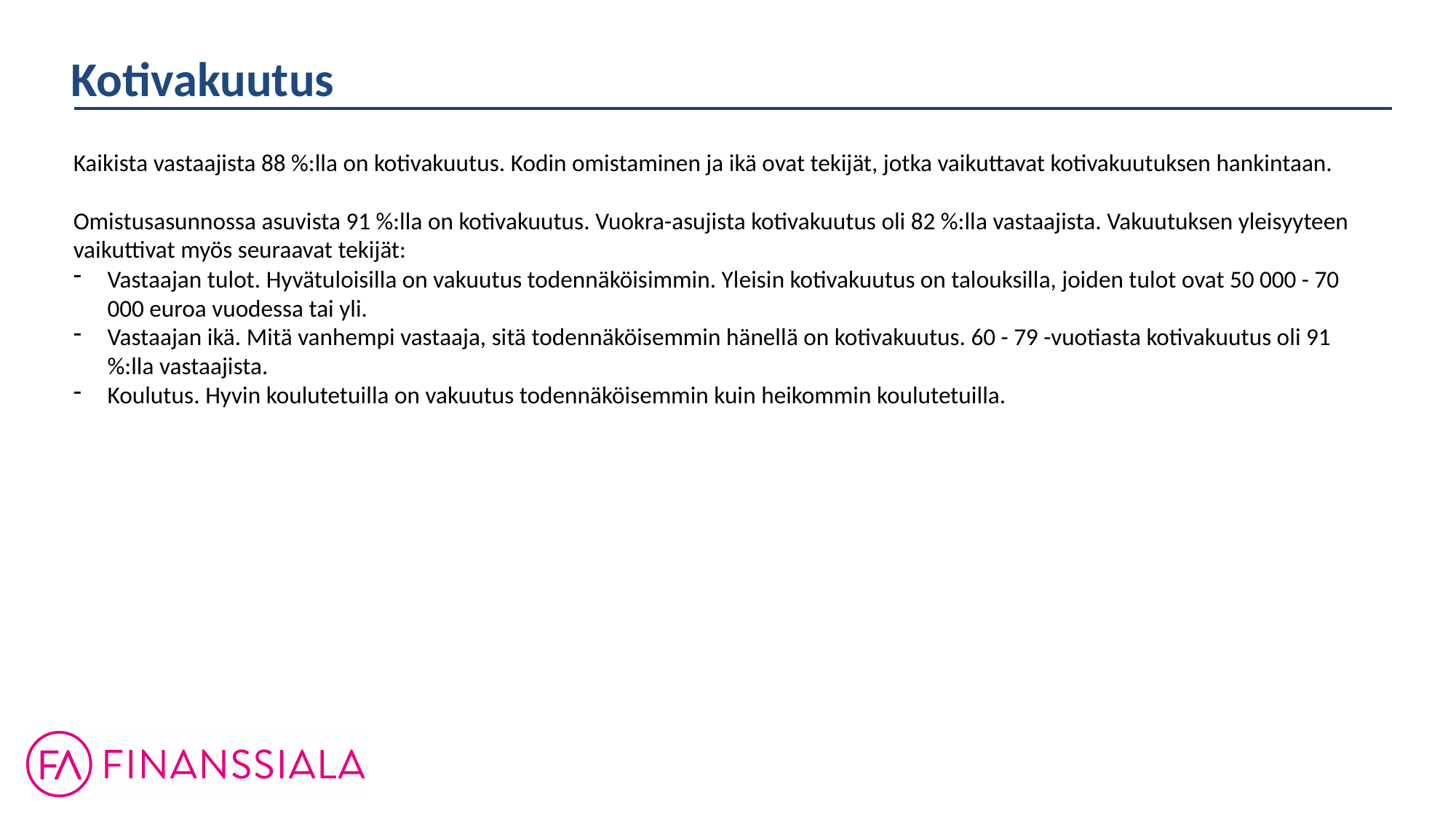

Kotivakuutus
Kaikista vastaajista 88 %:lla on kotivakuutus. Kodin omistaminen ja ikä ovat tekijät, jotka vaikuttavat kotivakuutuksen hankintaan.

Omistusasunnossa asuvista 91 %:lla on kotivakuutus. Vuokra-asujista kotivakuutus oli 82 %:lla vastaajista. Vakuutuksen yleisyyteen vaikuttivat myös seuraavat tekijät:
Vastaajan tulot. Hyvätuloisilla on vakuutus todennäköisimmin. Yleisin kotivakuutus on talouksilla, joiden tulot ovat 50 000 - 70 000 euroa vuodessa tai yli.
Vastaajan ikä. Mitä vanhempi vastaaja, sitä todennäköisemmin hänellä on kotivakuutus. 60 - 79 -vuotiasta kotivakuutus oli 91 %:lla vastaajista.
Koulutus. Hyvin koulutetuilla on vakuutus todennäköisemmin kuin heikommin koulutetuilla.